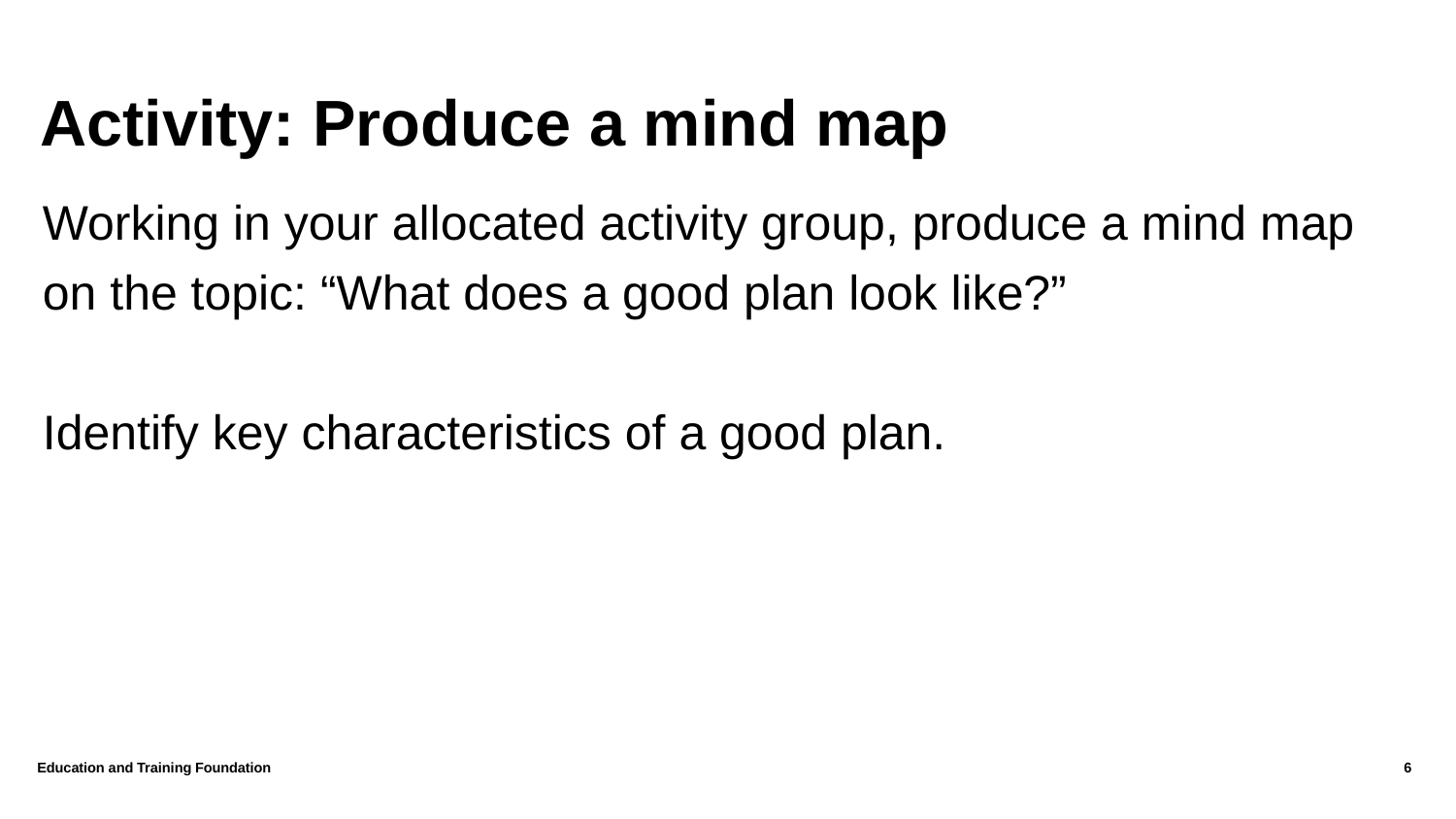

# Activity: Produce a mind map
Working in your allocated activity group, produce a mind map on the topic: “What does a good plan look like?”

Identify key characteristics of a good plan.

Education and Training Foundation
6